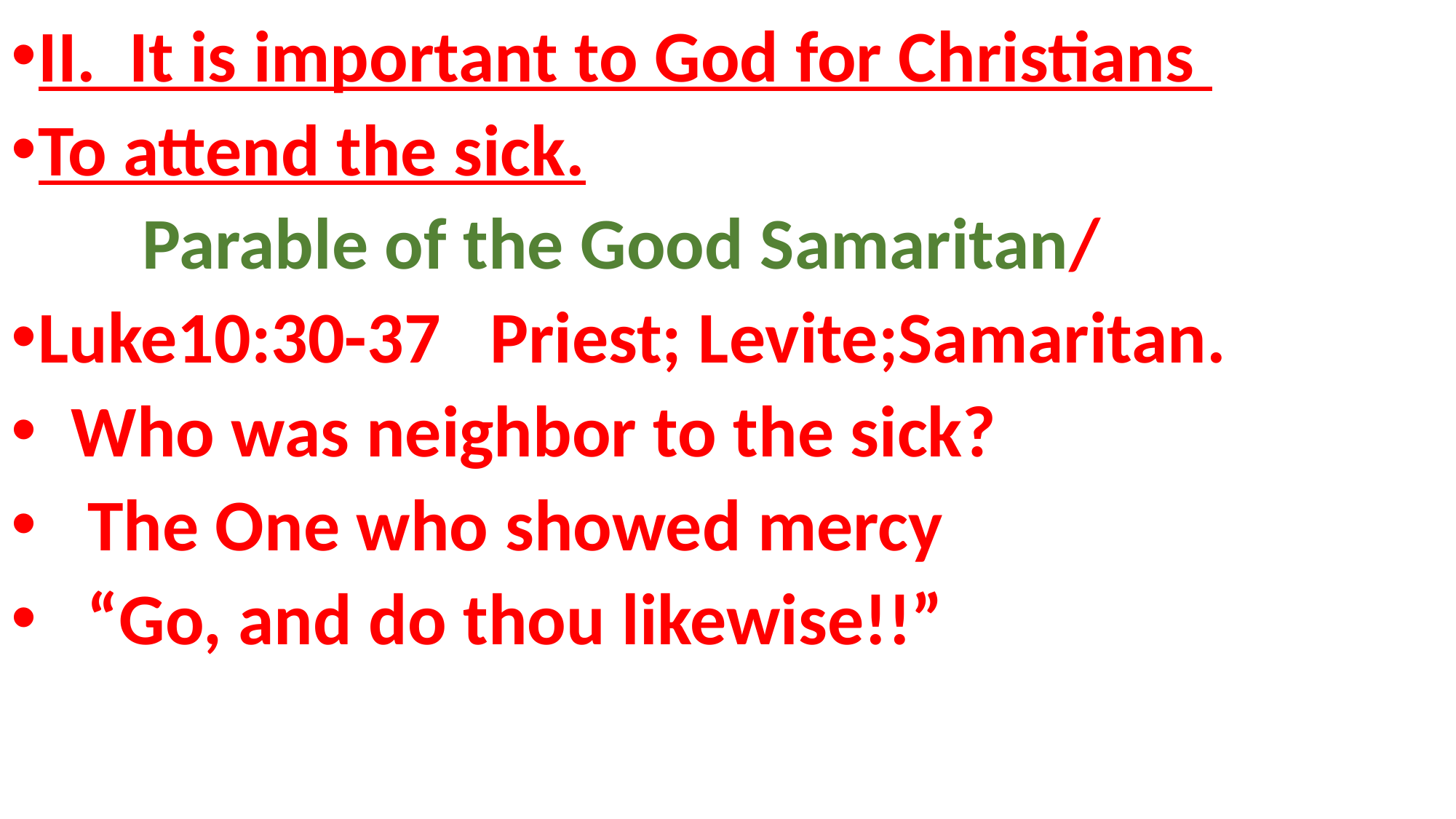

II.  It is important to God for Christians
To attend the sick.
        Parable of the Good Samaritan/
Luke10:30-37   Priest; Levite;Samaritan.
  Who was neighbor to the sick?
   The One who showed mercy
   “Go, and do thou likewise!!”